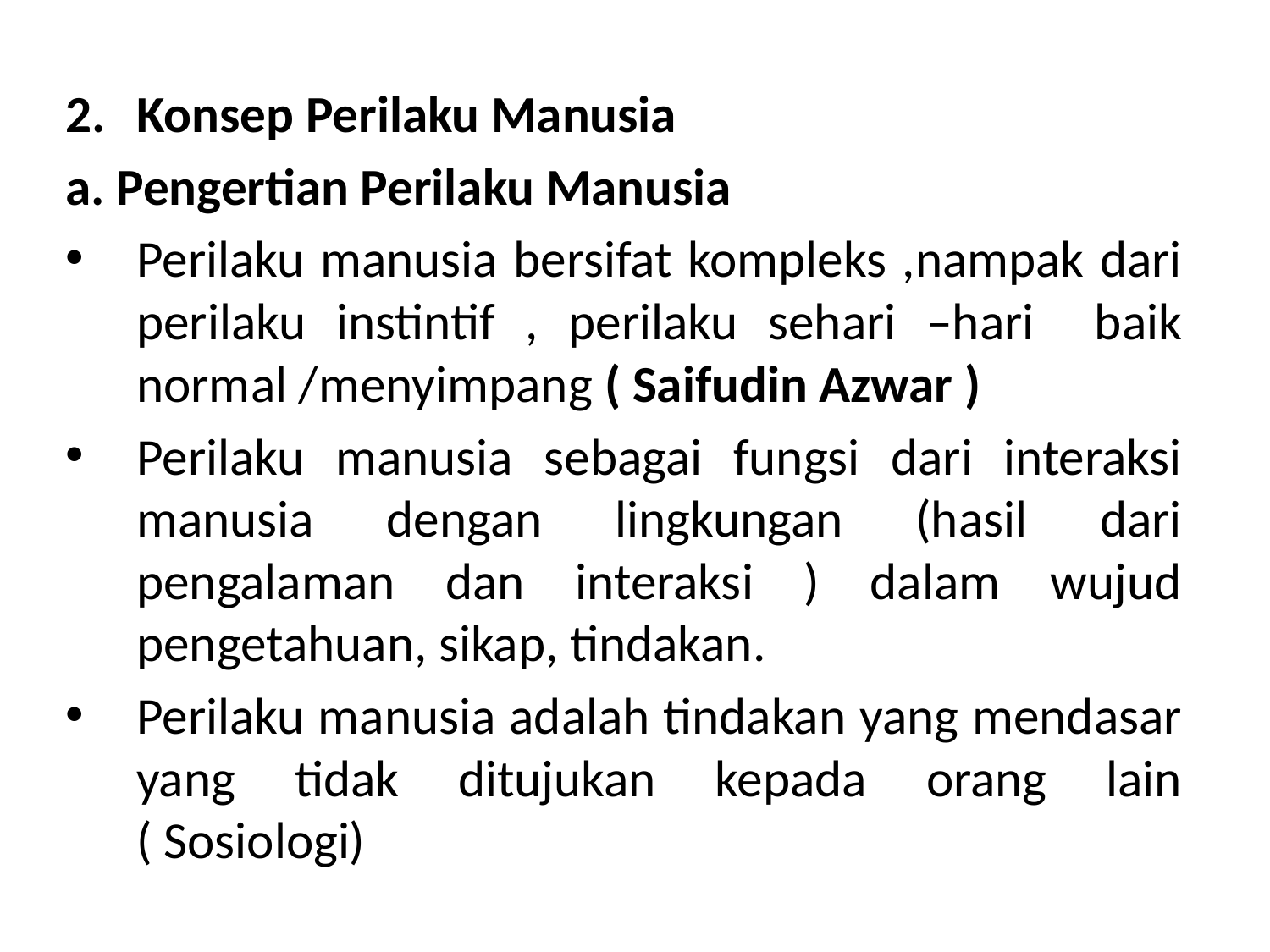

Konsep Perilaku Manusia
a. Pengertian Perilaku Manusia
Perilaku manusia bersifat kompleks ,nampak dari perilaku instintif , perilaku sehari –hari  baik normal /menyimpang ( Saifudin Azwar )
Perilaku manusia sebagai fungsi dari interaksi manusia dengan lingkungan (hasil dari pengalaman dan interaksi ) dalam wujud pengetahuan, sikap, tindakan.
Perilaku manusia adalah tindakan yang mendasar yang tidak ditujukan kepada orang lain ( Sosiologi)